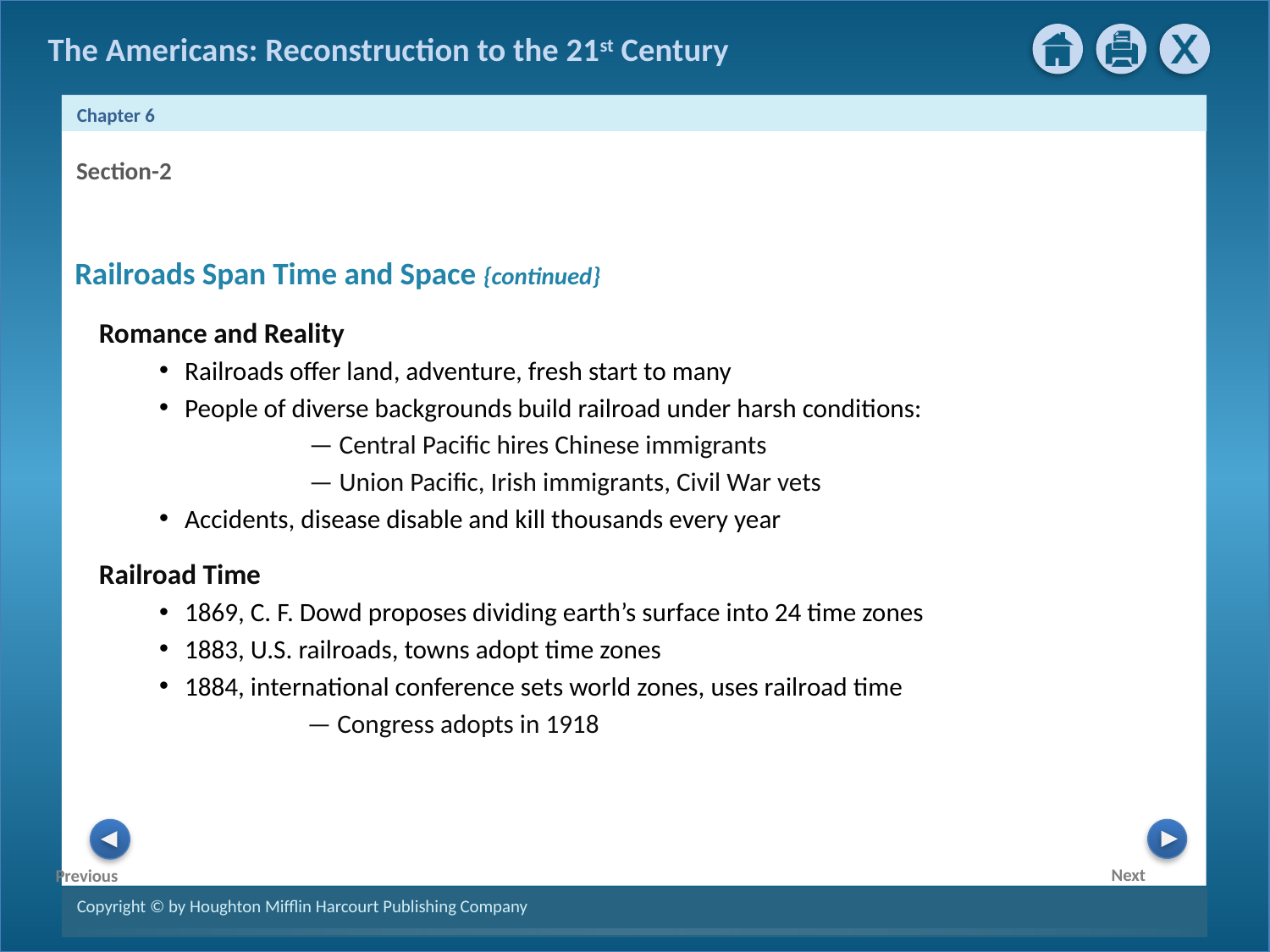

Section-2
Railroads Span Time and Space {continued}

    Romance and Reality
Railroads offer land, adventure, fresh start to many
People of diverse backgrounds build railroad under harsh conditions:
             — Central Pacific hires Chinese immigrants
             — Union Pacific, Irish immigrants, Civil War vets
Accidents, disease disable and kill thousands every year
    Railroad Time
1869, C. F. Dowd proposes dividing earth’s surface into 24 time zones
1883, U.S. railroads, towns adopt time zones
1884, international conference sets world zones, uses railroad time
                         — Congress adopts in 1918